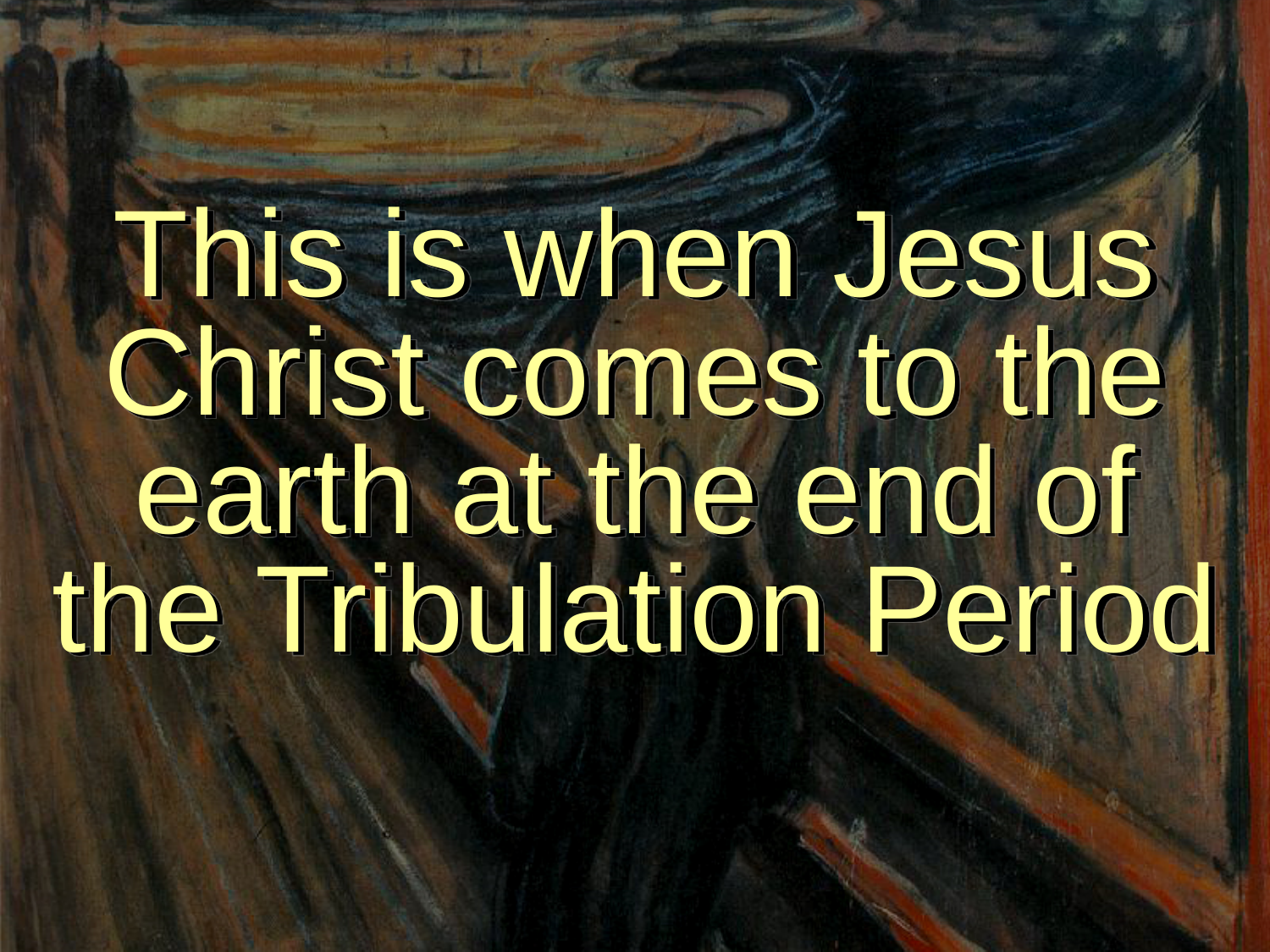

This is when Jesus Christ comes to the earth at the end of the Tribulation Period